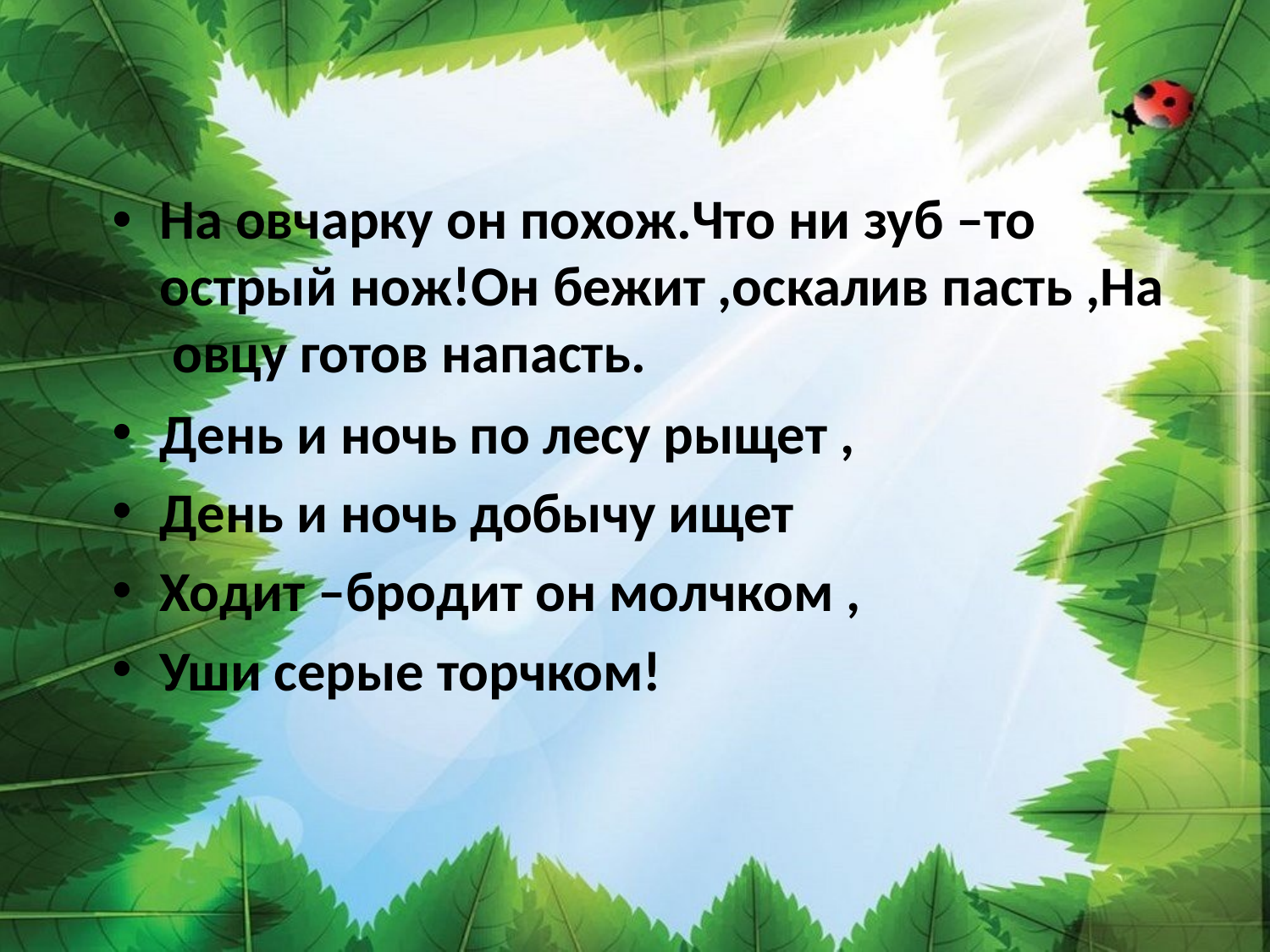

На овчарку он похож.Что ни зуб –то  острый нож!Он бежит ,оскалив пасть ,На  овцу готов напасть.
День и ночь по лесу рыщет ,
День и ночь добычу ищет
Ходит –бродит он молчком ,
Уши серые торчком!